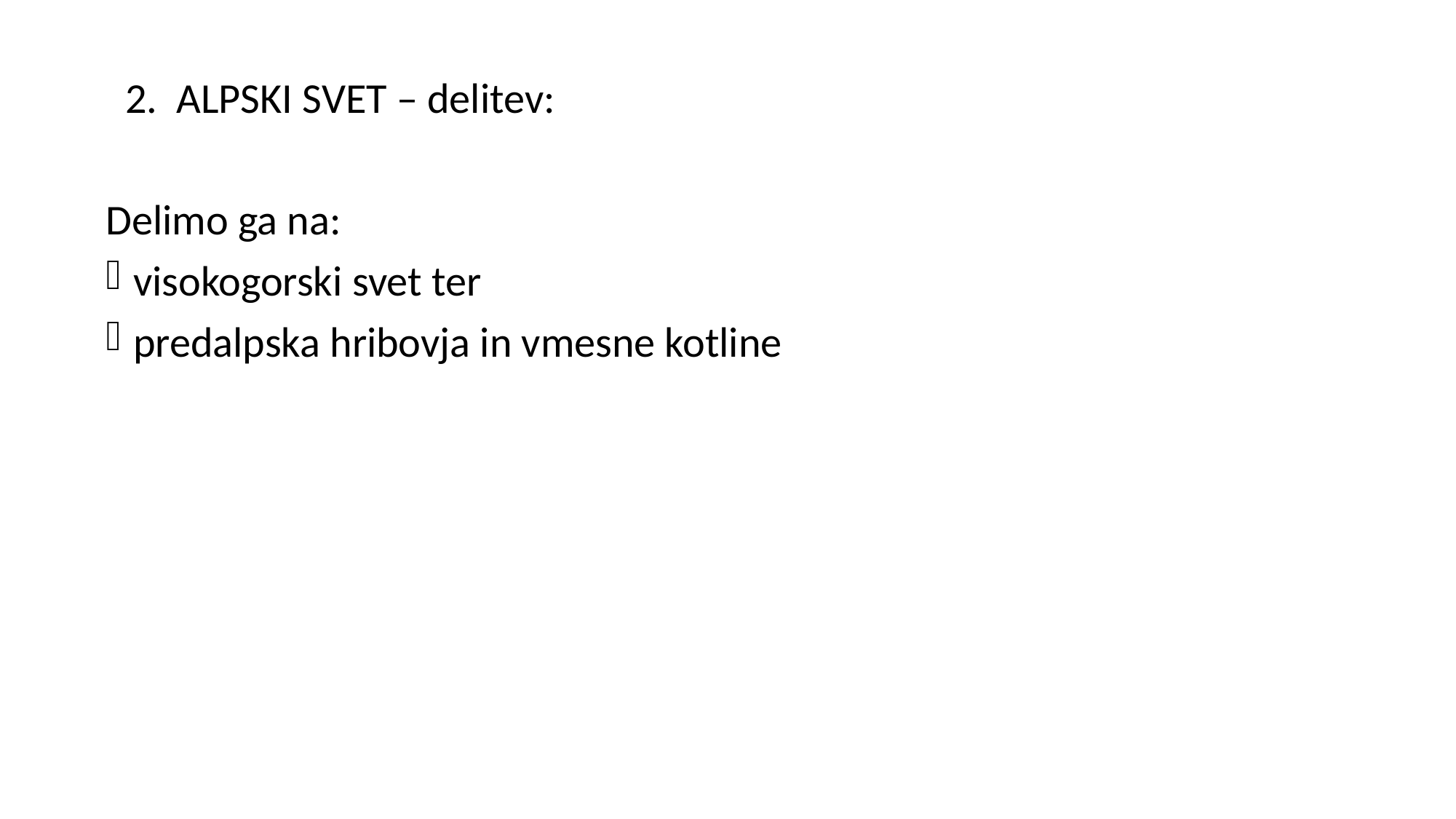

2.  ALPSKI SVET – delitev:

Delimo ga na:
visokogorski svet ter
predalpska hribovja in vmesne kotline